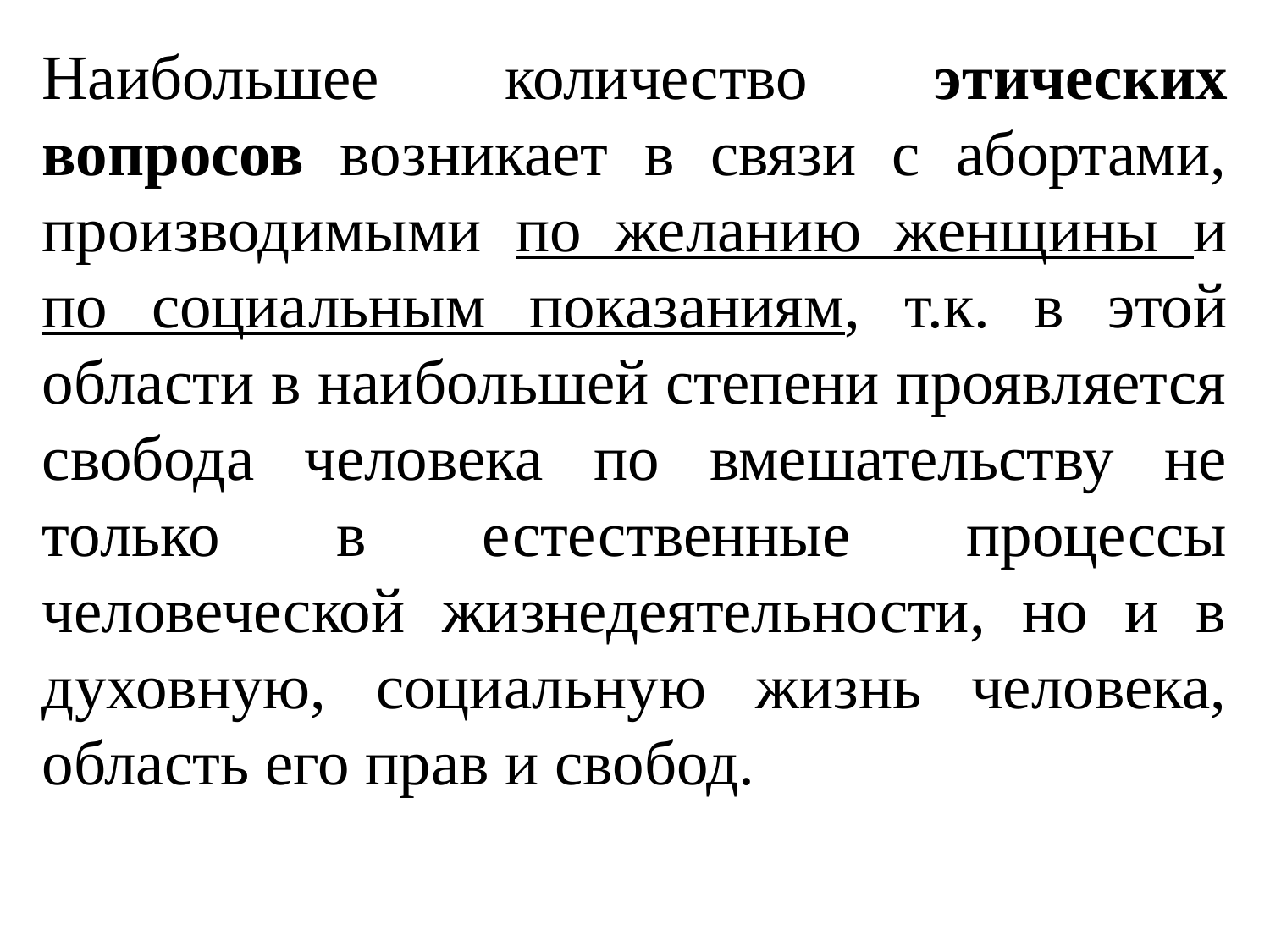

Наибольшее количество этических вопросов возникает в связи с абортами, производимыми по желанию женщины и по социальным показаниям, т.к. в этой области в наибольшей степени проявляется свобода человека по вмешательству не только в естественные процессы человеческой жизнедеятельности, но и в духовную, социальную жизнь человека, область его прав и свобод.